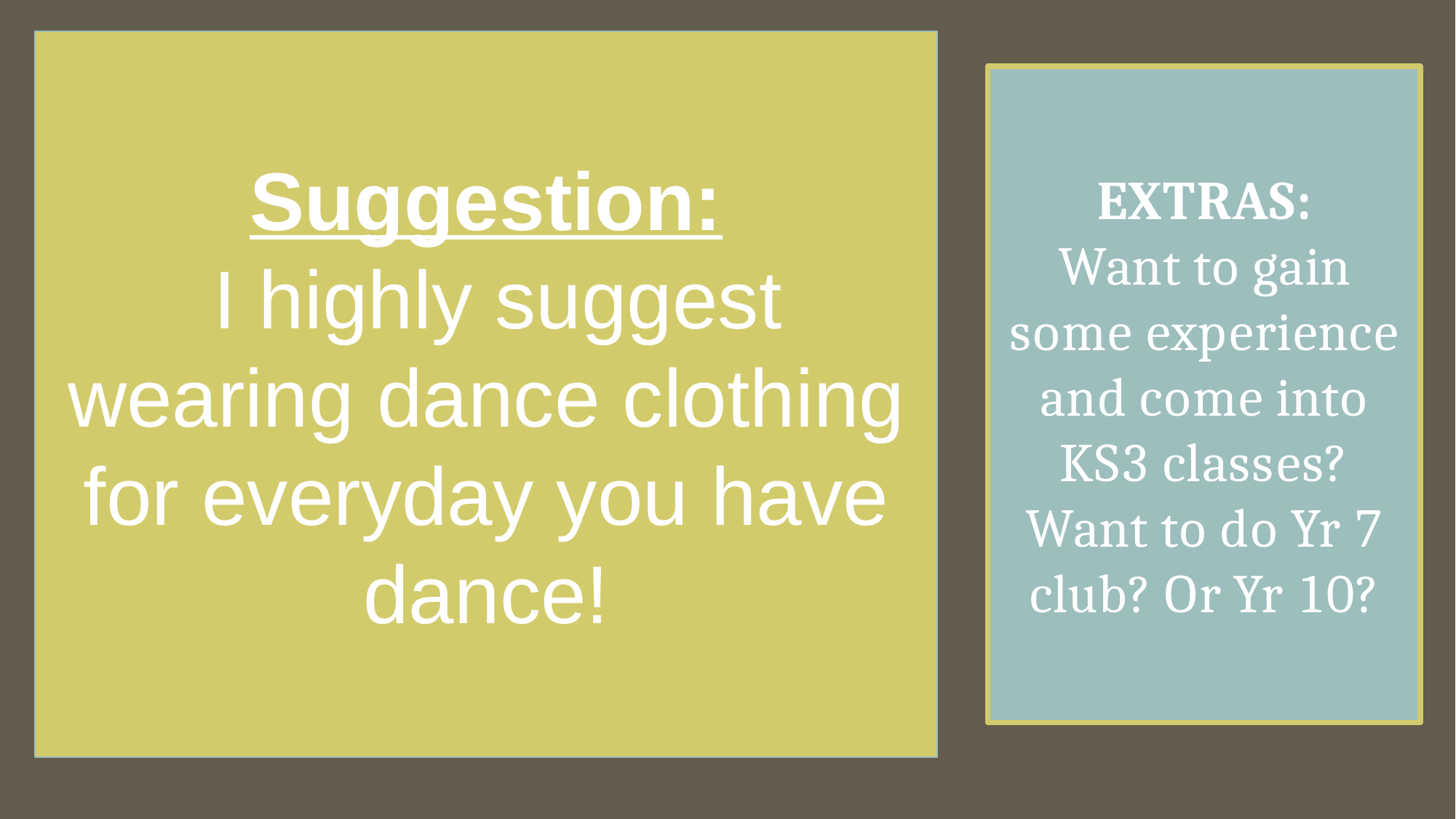

Suggestion:
 I highly suggest wearing dance clothing for everyday you have dance!
EXTRAS:
Want to gain some experience and come into KS3 classes?
Want to do Yr 7 club? Or Yr 10?